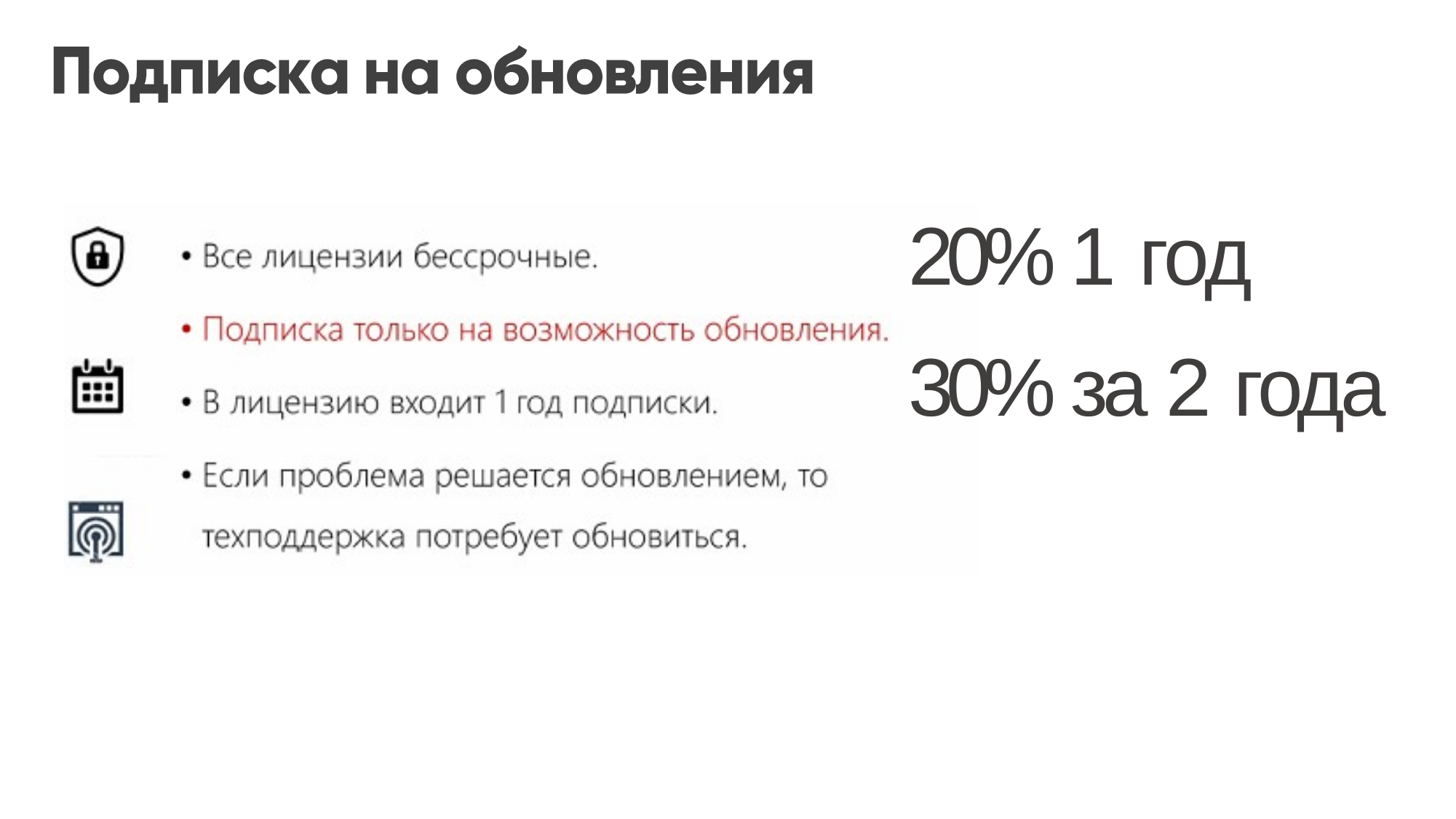

20% 1 год
30% за 2 года